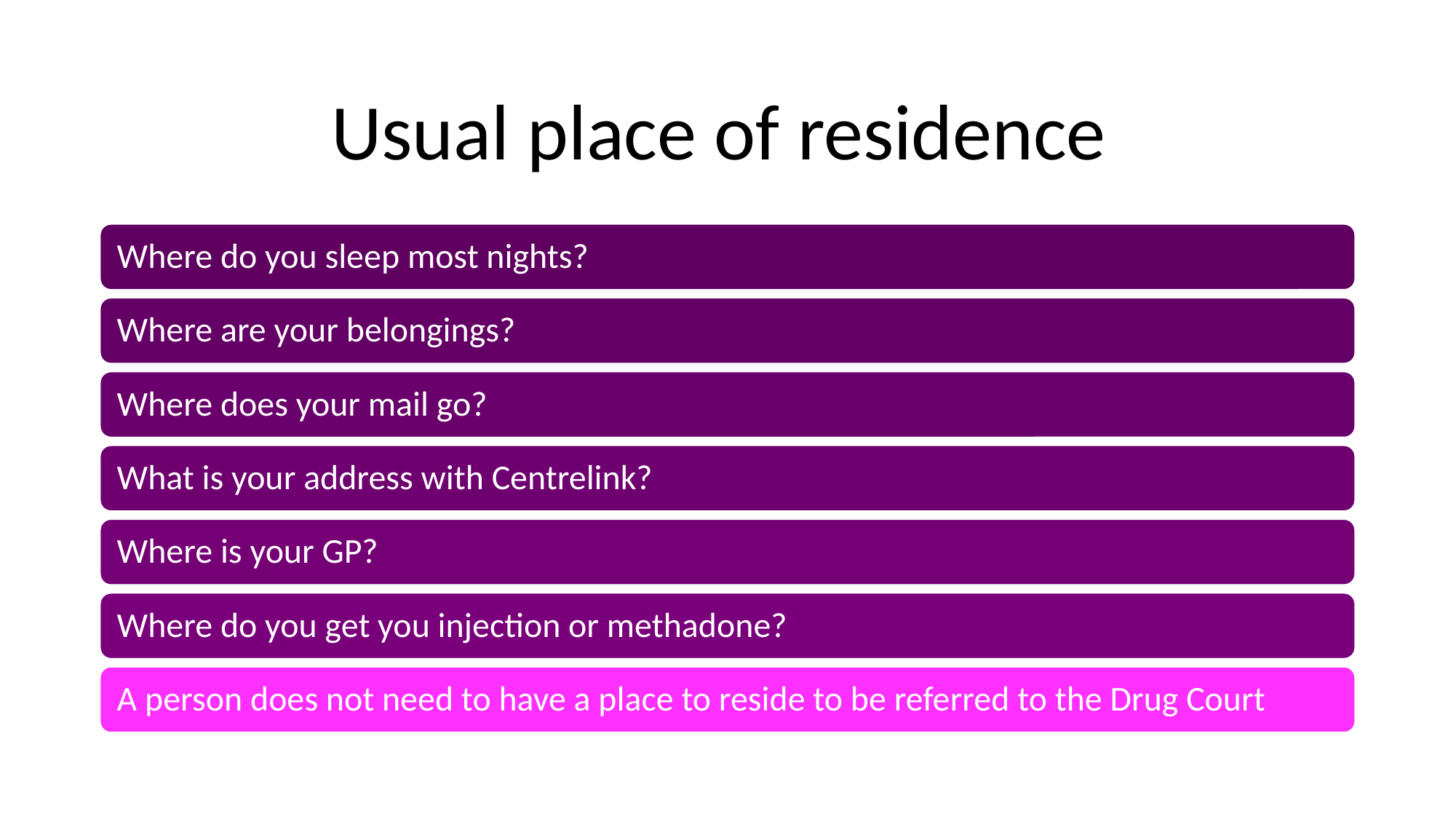

# Usual place of residence
Where do you sleep most nights?
Where are your belongings?
Where does your mail go?
What is your address with Centrelink?
Where is your GP?
Where do you get you injection or methadone?
A person does not need to have a place to reside to be referred to the Drug Court